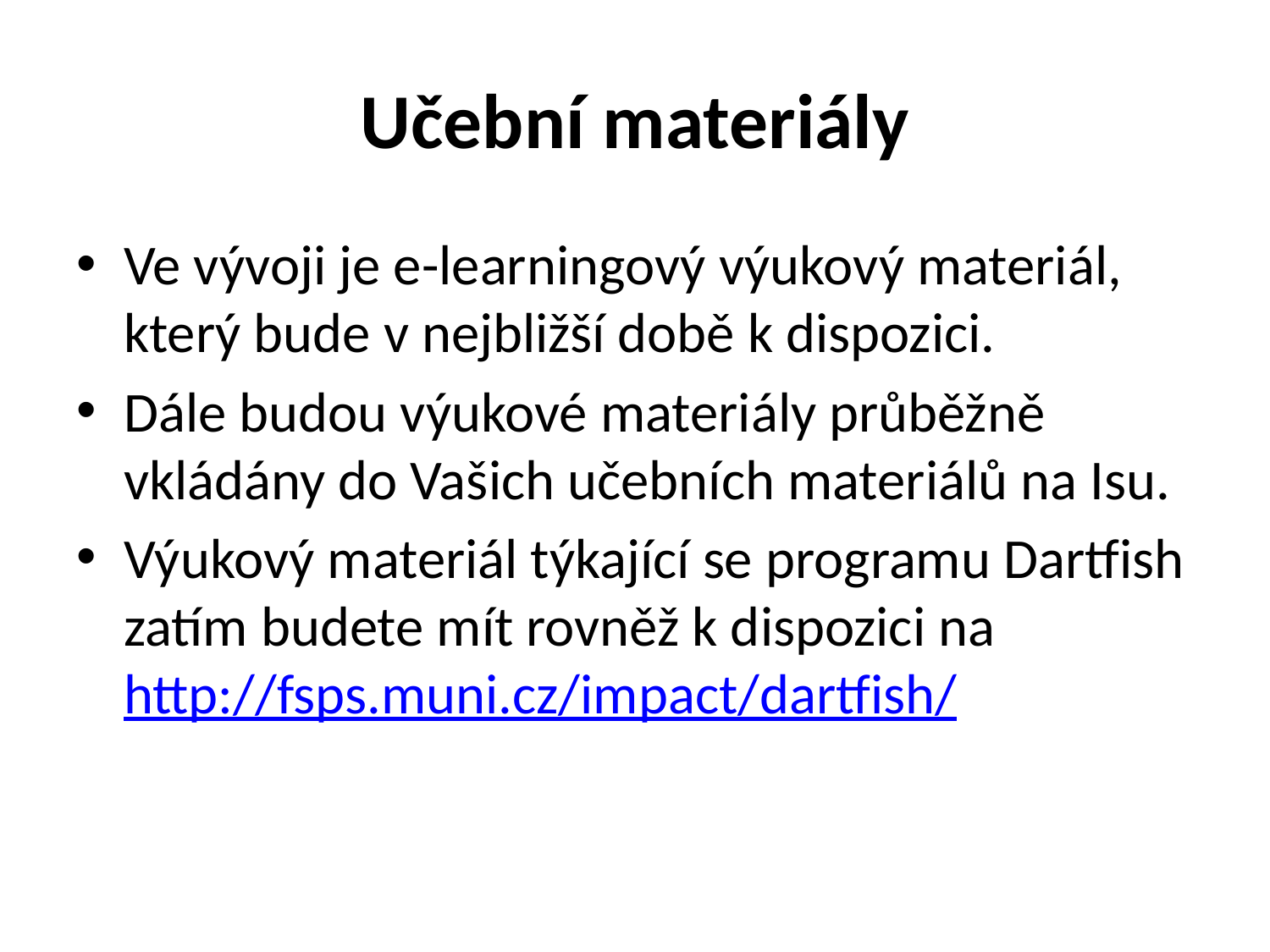

# Učební materiály
Ve vývoji je e-learningový výukový materiál, který bude v nejbližší době k dispozici.
Dále budou výukové materiály průběžně vkládány do Vašich učebních materiálů na Isu.
Výukový materiál týkající se programu Dartfish zatím budete mít rovněž k dispozici na http://fsps.muni.cz/impact/dartfish/